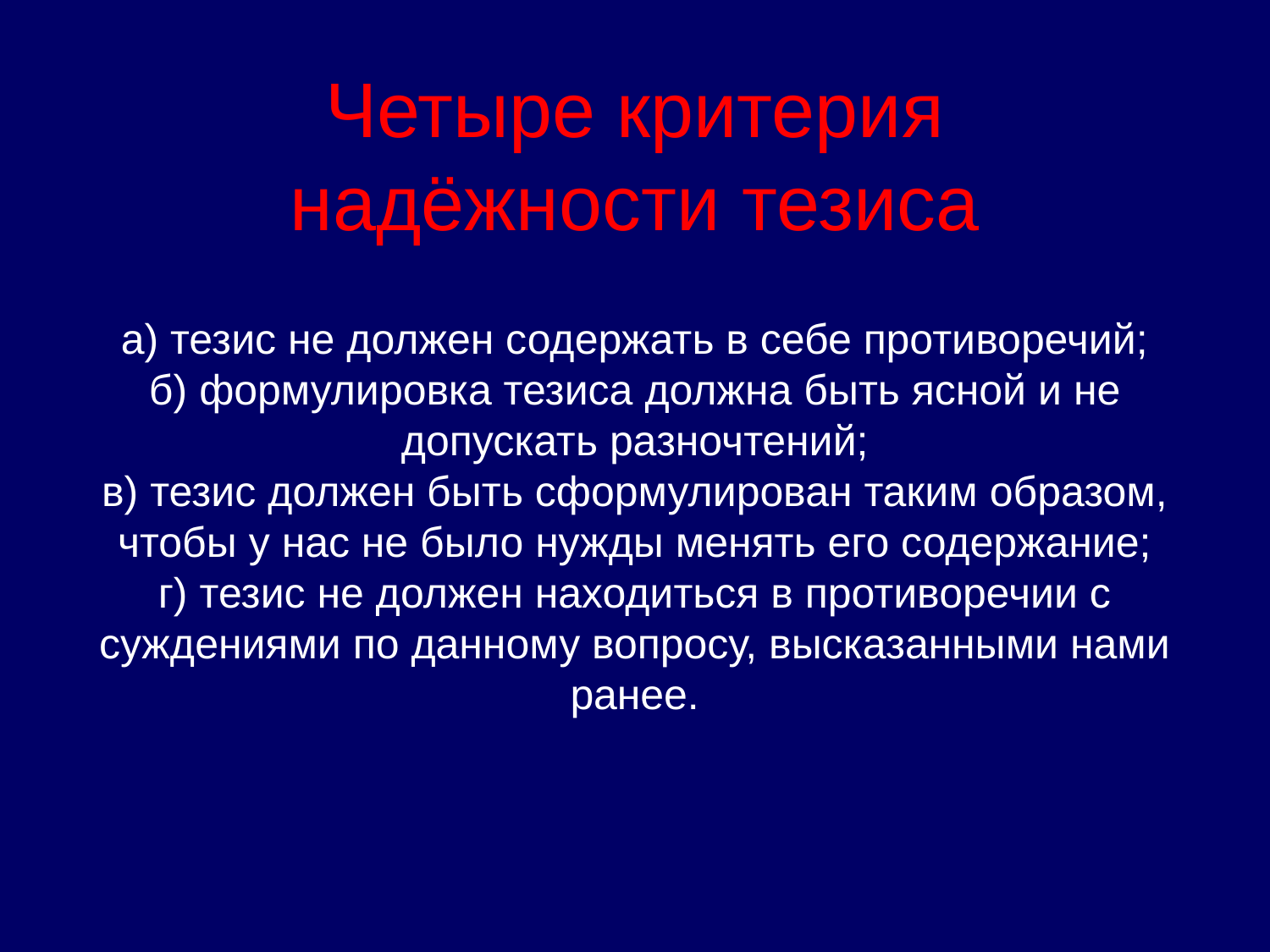

# Четыре критерия надёжности тезиса

а) тезис не должен содержать в себе противоречий;
б) формулировка тезиса должна быть ясной и не допускать разночтений;
в) тезис должен быть сформулирован таким образом, чтобы у нас не было нужды менять его содержание;
г) тезис не должен находиться в противоречии с суждениями по данному вопросу, высказанными нами ранее.